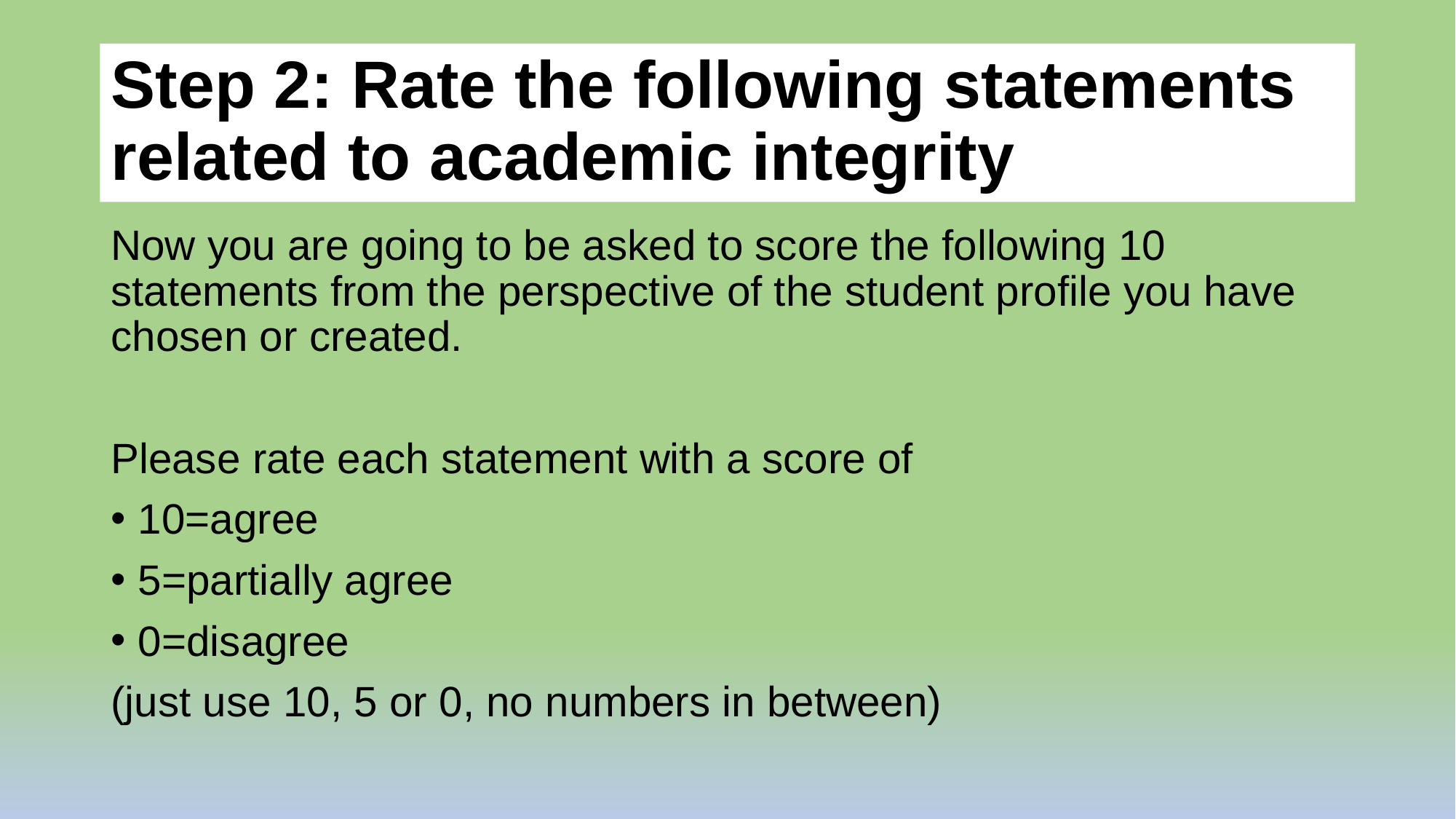

# Step 2: Rate the following statements related to academic integrity
Now you are going to be asked to score the following 10 statements from the perspective of the student profile you have chosen or created.

Please rate each statement with a score of
10=agree
5=partially agree
0=disagree
(just use 10, 5 or 0, no numbers in between)